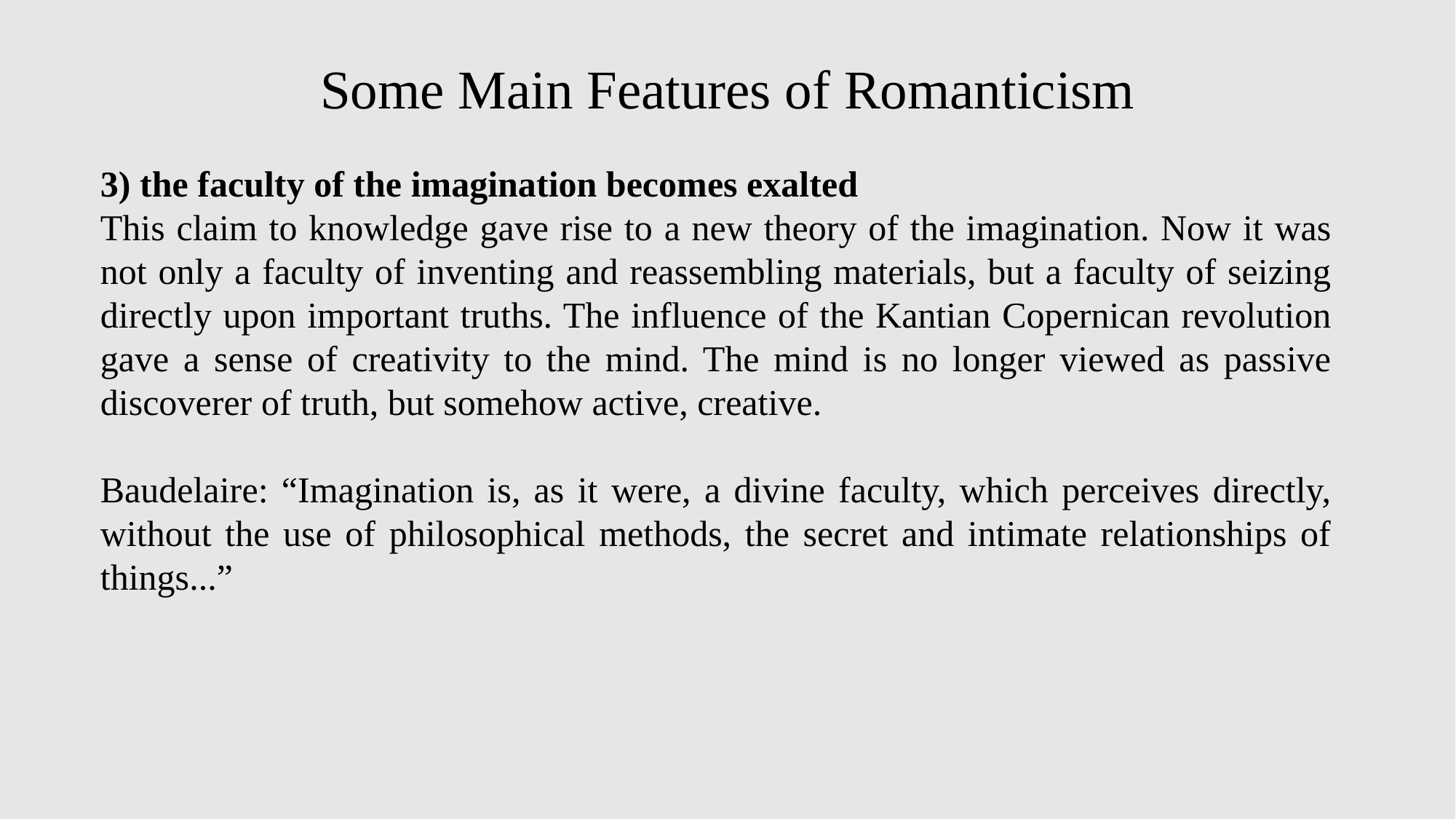

# Some Main Features of Romanticism
3) the faculty of the imagination becomes exalted
This claim to knowledge gave rise to a new theory of the imagination. Now it was not only a faculty of inventing and reassembling materials, but a faculty of seizing directly upon important truths. The influence of the Kantian Copernican revolution gave a sense of creativity to the mind. The mind is no longer viewed as passive discoverer of truth, but somehow active, creative.

Baudelaire: “Imagination is, as it were, a divine faculty, which perceives directly, without the use of philosophical methods, the secret and intimate relationships of things...”